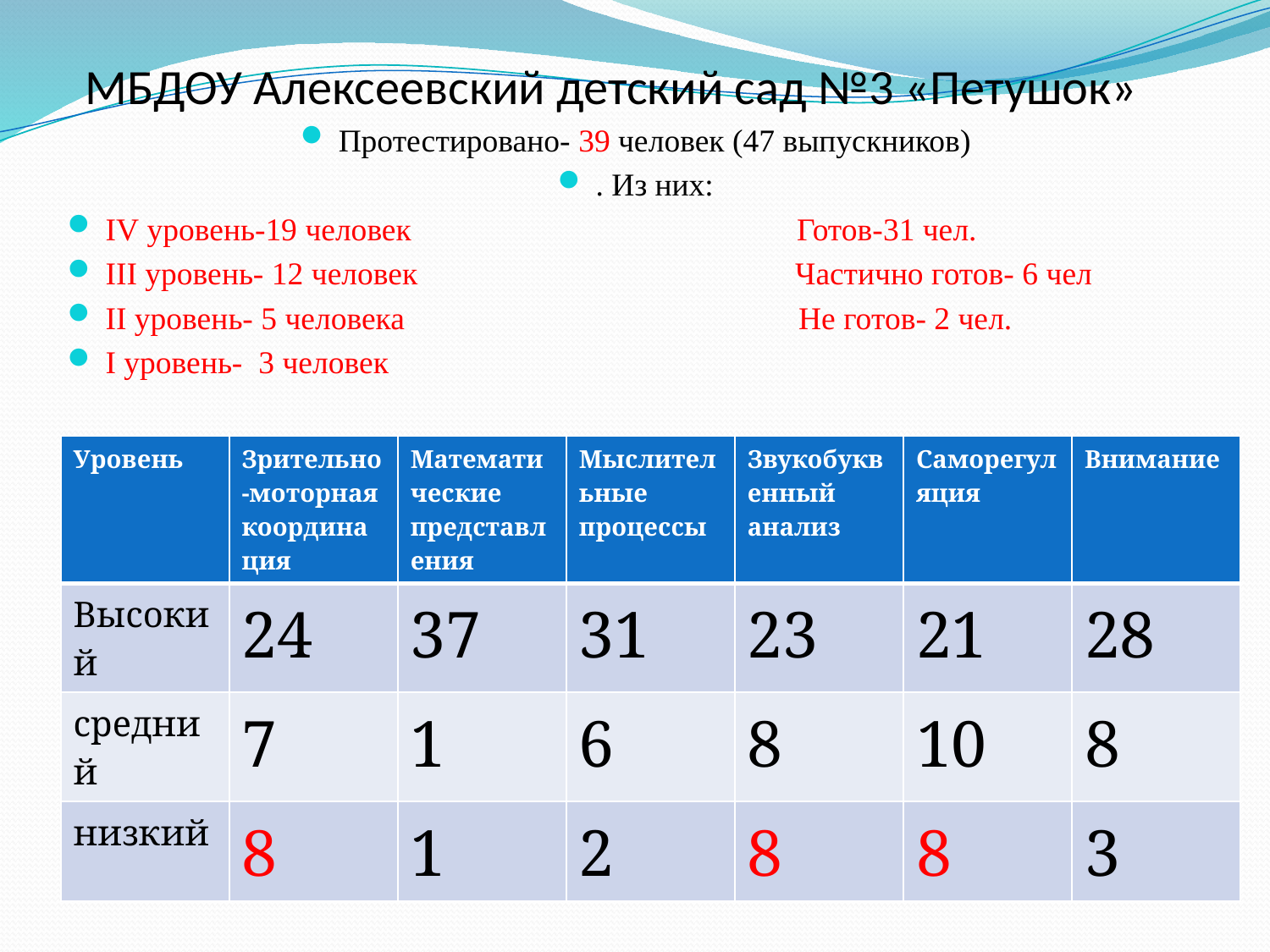

# МБДОУ Алексеевский детский сад №3 «Петушок»
Протестировано- 39 человек (47 выпускников)
. Из них:
IV уровень-19 человек                                                Готов-31 чел.
III уровень- 12 человек                                               Частично готов- 6 чел
II уровень- 5 человека                                                 Не готов- 2 чел.
I уровень-  3 человек

| Уровень | Зрительно-моторная координация | Математические представления | Мыслительные процессы | Звукобуквенный анализ | Саморегуляция | Внимание |
| --- | --- | --- | --- | --- | --- | --- |
| Высокий | 24 | 37 | 31 | 23 | 21 | 28 |
| средний | 7 | 1 | 6 | 8 | 10 | 8 |
| низкий | 8 | 1 | 2 | 8 | 8 | 3 |